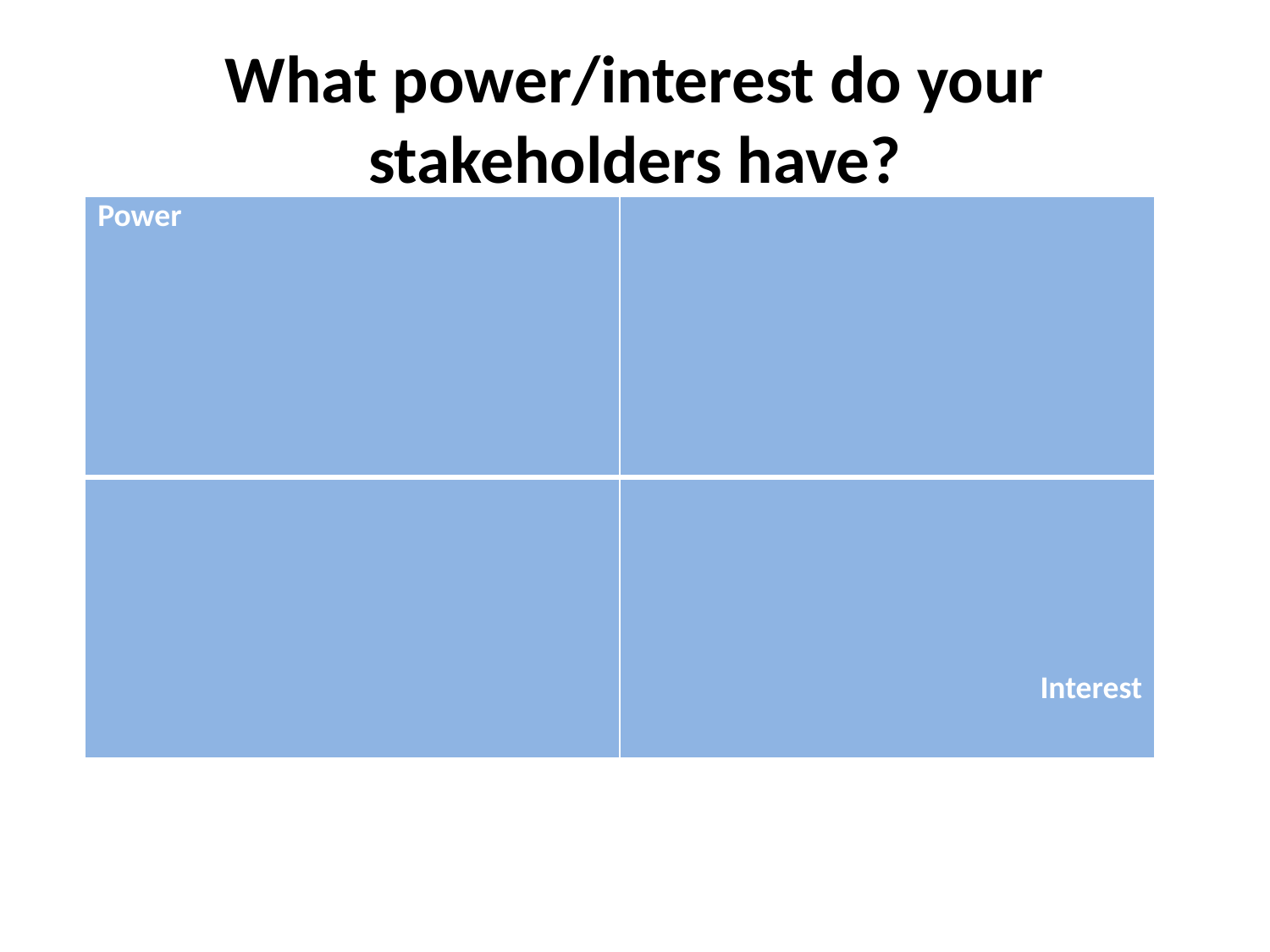

# What power/interest do your stakeholders have?

| Power |  |
| --- | --- |
|  | Interest |